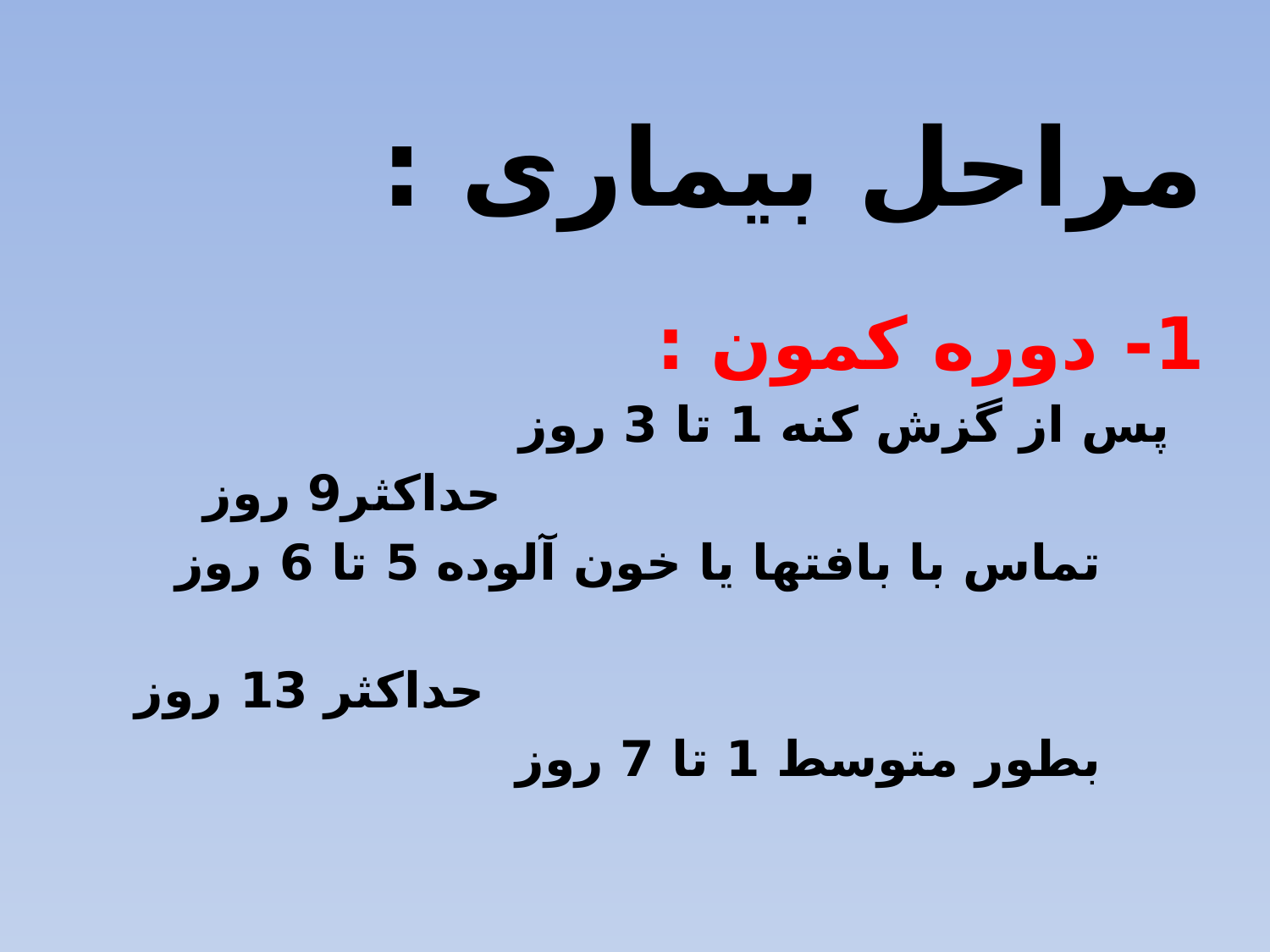

مراحل بیماری :

1- دوره كمون :
	  پس از گزش كنه 1 تا 3 روز
                                     حداكثر9 روز
      تماس با بافتها يا خون آلوده 5 تا 6 روز
                                         حداكثر 13 روز
      بطور متوسط 1 تا 7 روز